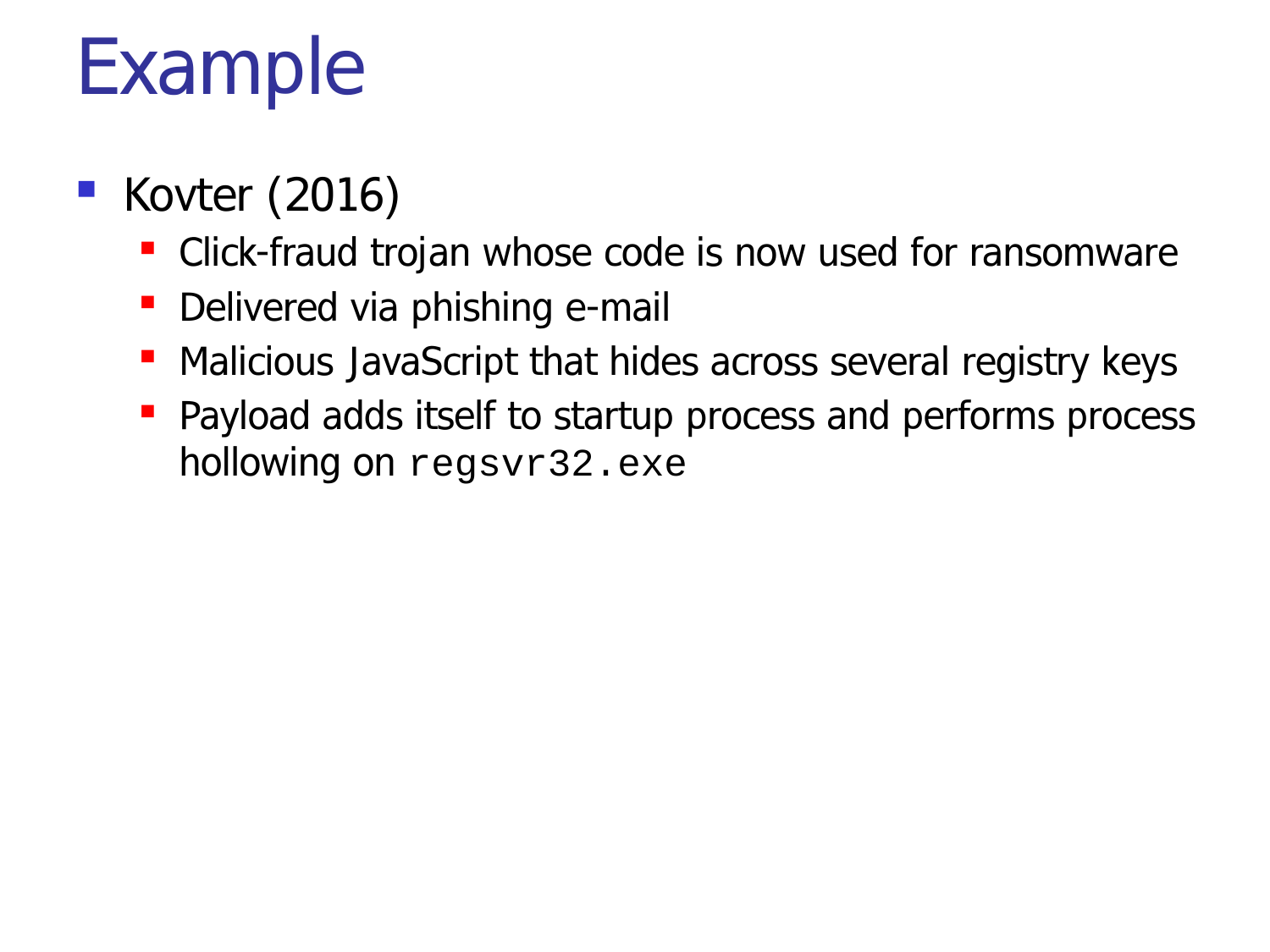

# Example
Kovter (2016)
Click-fraud trojan whose code is now used for ransomware
Delivered via phishing e-mail
Malicious JavaScript that hides across several registry keys
Payload adds itself to startup process and performs process hollowing on regsvr32.exe